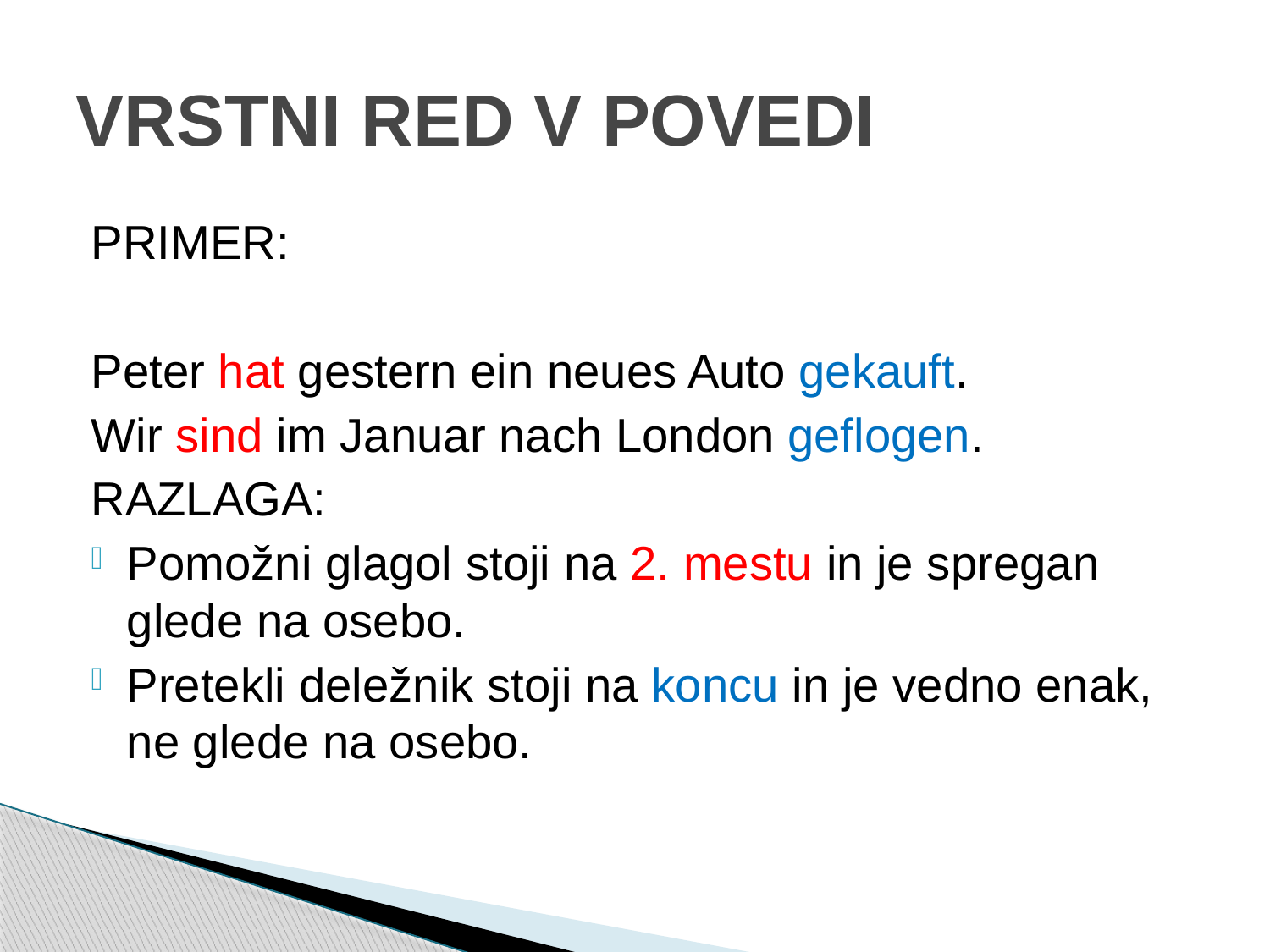

# VRSTNI RED V POVEDI
PRIMER:

Peter hat gestern ein neues Auto gekauft.
Wir sind im Januar nach London geflogen.
RAZLAGA:
Pomožni glagol stoji na 2. mestu in je spregan glede na osebo.
Pretekli deležnik stoji na koncu in je vedno enak, ne glede na osebo.